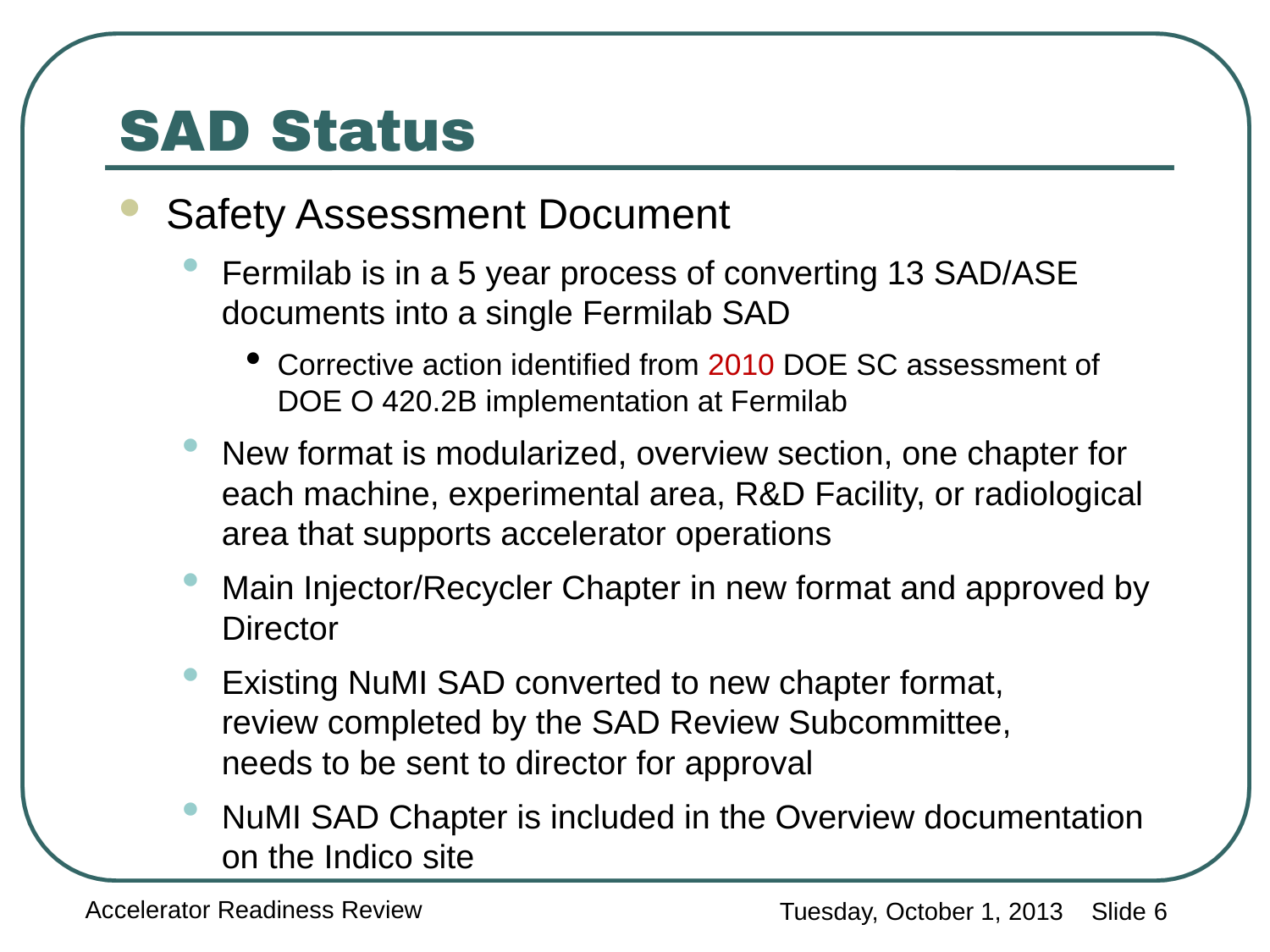

SAD Status
Safety Assessment Document
Fermilab is in a 5 year process of converting 13 SAD/ASE documents into a single Fermilab SAD
Corrective action identified from 2010 DOE SC assessment of DOE O 420.2B implementation at Fermilab
New format is modularized, overview section, one chapter for each machine, experimental area, R&D Facility, or radiological area that supports accelerator operations
Main Injector/Recycler Chapter in new format and approved by Director
Existing NuMI SAD converted to new chapter format,
review completed by the SAD Review Subcommittee,
needs to be sent to director for approval
NuMI SAD Chapter is included in the Overview documentation on the Indico site

Accelerator Readiness Review
Tuesday, October 1, 2013    Slide 6